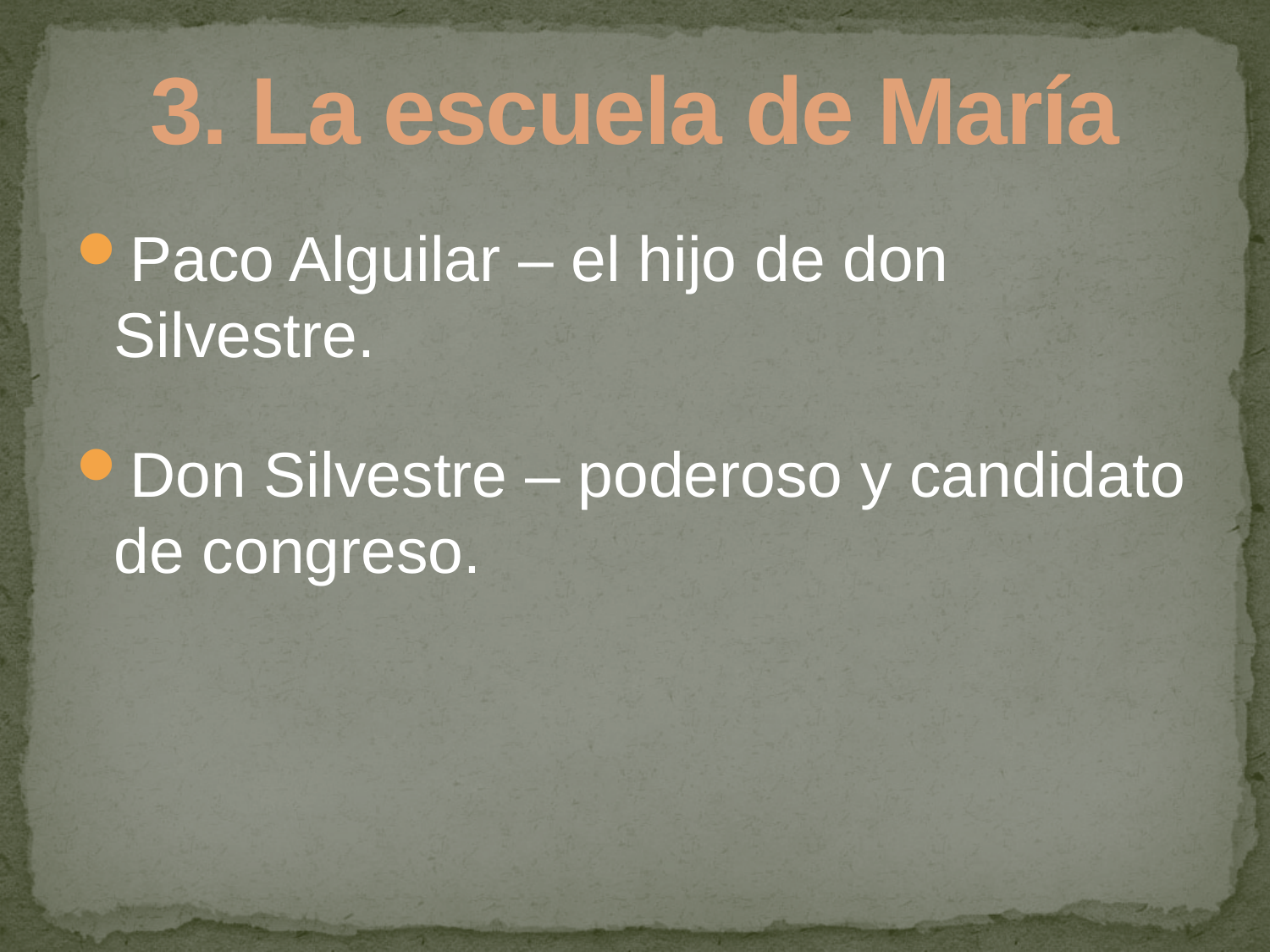

# 3. La escuela de María
Paco Alguilar – el hijo de don Silvestre.
Don Silvestre – poderoso y candidato de congreso.